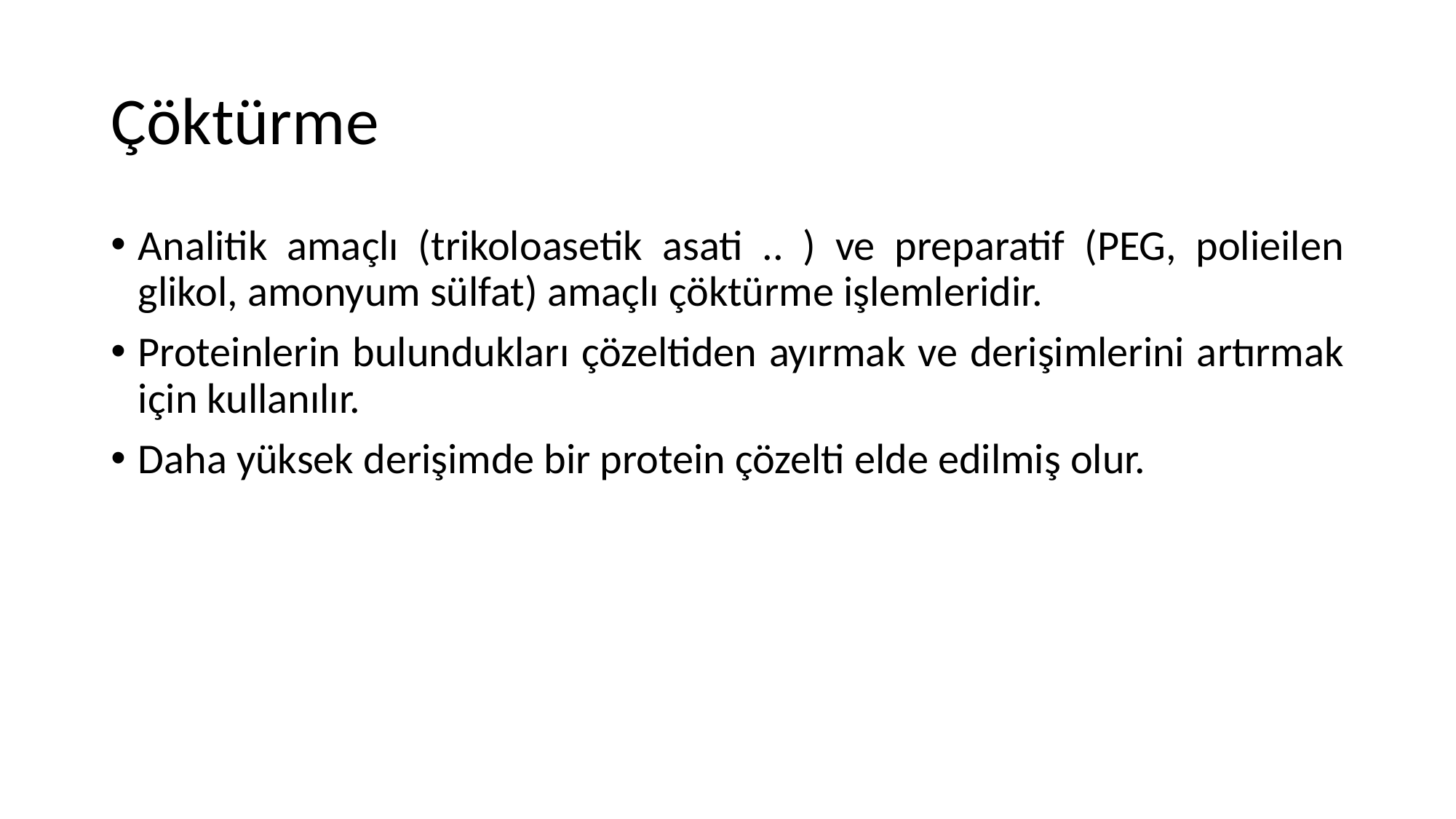

# Çöktürme
Analitik amaçlı (trikoloasetik asati .. ) ve preparatif (PEG, polieilen glikol, amonyum sülfat) amaçlı çöktürme işlemleridir.
Proteinlerin bulundukları çözeltiden ayırmak ve derişimlerini artırmak için kullanılır.
Daha yüksek derişimde bir protein çözelti elde edilmiş olur.